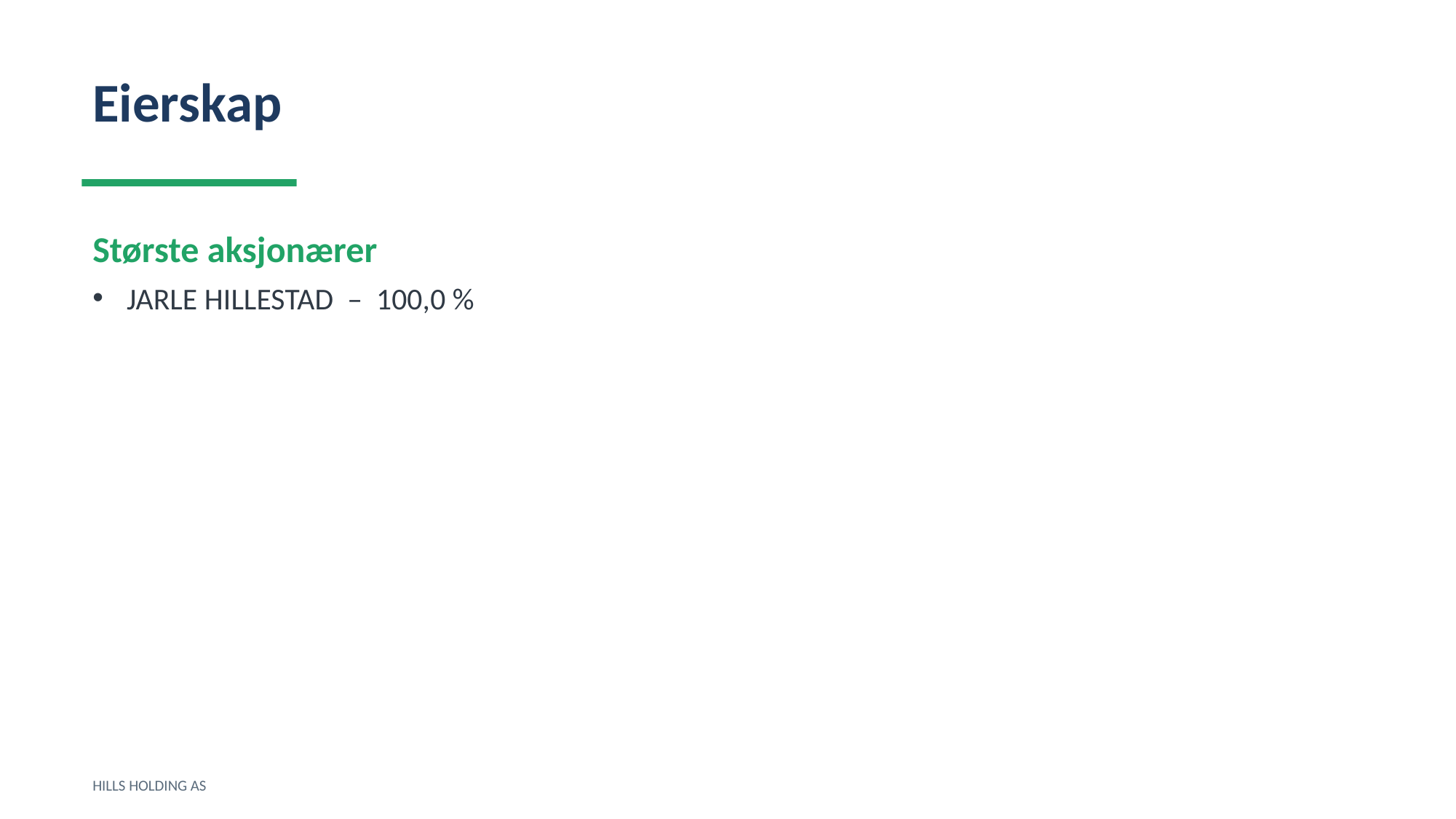

Eierskap

Største aksjonærer
JARLE HILLESTAD  –  100,0 %
HILLS HOLDING AS